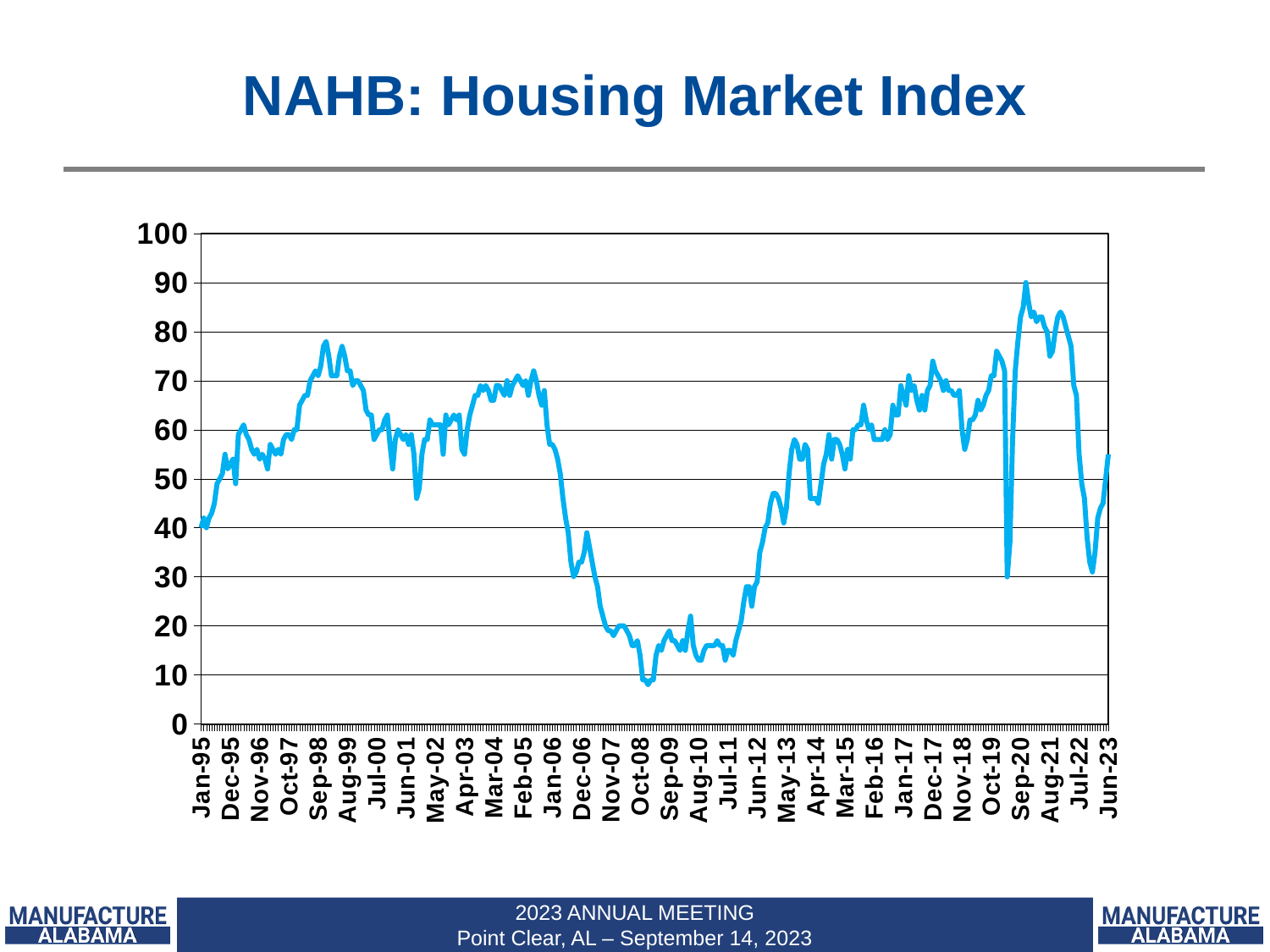

# NAHB: Housing Market Index

### Chart

| Category | HMI |
|---|---|
| 34700 | 40.0 |
| 34731 | 42.0 |
| 34759 | 40.0 |
| 34790 | 42.0 |
| 34820 | 43.0 |
| 34851 | 45.0 |
| 34881 | 49.0 |
| 34912 | 50.0 |
| 34943 | 51.0 |
| 34973 | 55.0 |
| 35004 | 52.0 |
| 35034 | 53.0 |
| 35065 | 54.0 |
| 35096 | 49.0 |
| 35125 | 59.0 |
| 35156 | 60.0 |
| 35186 | 61.0 |
| 35217 | 59.0 |
| 35247 | 58.0 |
| 35278 | 56.0 |
| 35309 | 55.0 |
| 35339 | 56.0 |
| 35370 | 54.0 |
| 35400 | 55.0 |
| 35431 | 54.0 |
| 35462 | 52.0 |
| 35490 | 57.0 |
| 35521 | 56.0 |
| 35551 | 55.0 |
| 35582 | 56.0 |
| 35612 | 55.0 |
| 35643 | 58.0 |
| 35674 | 59.0 |
| 35704 | 59.0 |
| 35735 | 58.0 |
| 35765 | 60.0 |
| 35796 | 60.0 |
| 35827 | 65.0 |
| 35855 | 66.0 |
| 35886 | 67.0 |
| 35916 | 67.0 |
| 35947 | 70.0 |
| 35977 | 71.0 |
| 36008 | 72.0 |
| 36039 | 71.0 |
| 36069 | 73.0 |
| 36100 | 77.0 |
| 36130 | 78.0 |
| 36161 | 75.0 |
| 36192 | 71.0 |
| 36220 | 71.0 |
| 36251 | 71.0 |
| 36281 | 75.0 |
| 36312 | 77.0 |
| 36342 | 75.0 |
| 36373 | 72.0 |
| 36404 | 72.0 |
| 36434 | 69.0 |
| 36465 | 70.0 |
| 36495 | 70.0 |
| 36526 | 69.0 |
| 36557 | 68.0 |
| 36586 | 64.0 |
| 36617 | 63.0 |
| 36647 | 63.0 |
| 36678 | 58.0 |
| 36708 | 59.0 |
| 36739 | 60.0 |
| 36770 | 60.0 |
| 36800 | 62.0 |
| 36831 | 63.0 |
| 36861 | 57.0 |
| 36892 | 52.0 |
| 36923 | 58.0 |
| 36951 | 60.0 |
| 36982 | 59.0 |
| 37012 | 58.0 |
| 37043 | 59.0 |
| 37073 | 57.0 |
| 37104 | 59.0 |
| 37135 | 55.0 |
| 37165 | 46.0 |
| 37196 | 48.0 |
| 37226 | 55.0 |
| 37257 | 58.0 |
| 37288 | 58.0 |
| 37316 | 62.0 |
| 37347 | 61.0 |
| 37377 | 61.0 |
| 37408 | 61.0 |
| 37438 | 61.0 |
| 37469 | 55.0 |
| 37500 | 63.0 |
| 37530 | 61.0 |
| 37561 | 62.0 |
| 37591 | 63.0 |
| 37622 | 62.0 |
| 37653 | 63.0 |
| 37681 | 56.0 |
| 37712 | 55.0 |
| 37742 | 60.0 |
| 37773 | 63.0 |
| 37803 | 65.0 |
| 37834 | 67.0 |
| 37865 | 67.0 |
| 37895 | 69.0 |
| 37926 | 68.0 |
| 37956 | 69.0 |
| 37987 | 68.0 |
| 38018 | 66.0 |
| 38047 | 66.0 |
| 38078 | 69.0 |
| 38108 | 69.0 |
| 38139 | 68.0 |
| 38169 | 67.0 |
| 38200 | 70.0 |
| 38231 | 67.0 |
| 38261 | 69.0 |
| 38292 | 70.0 |
| 38322 | 71.0 |
| 38353 | 70.0 |
| 38384 | 69.0 |
| 38412 | 70.0 |
| 38443 | 67.0 |
| 38473 | 70.0 |
| 38504 | 72.0 |
| 38534 | 70.0 |
| 38565 | 67.0 |
| 38596 | 65.0 |
| 38626 | 68.0 |
| 38657 | 61.0 |
| 38687 | 57.0 |
| 38718 | 57.0 |
| 38749 | 56.0 |
| 38777 | 54.0 |
| 38808 | 51.0 |
| 38838 | 46.0 |
| 38869 | 42.0 |
| 38899 | 39.0 |
| 38930 | 33.0 |
| 38961 | 30.0 |
| 38991 | 31.0 |
| 39022 | 33.0 |
| 39052 | 33.0 |
| 39083 | 35.0 |
| 39114 | 39.0 |
| 39142 | 36.0 |
| 39173 | 33.0 |
| 39203 | 30.0 |
| 39234 | 28.0 |
| 39264 | 24.0 |
| 39295 | 22.0 |
| 39326 | 20.0 |
| 39356 | 19.0 |
| 39387 | 19.0 |
| 39417 | 18.0 |
| 39448 | 19.0 |
| 39479 | 20.0 |
| 39508 | 20.0 |
| 39539 | 20.0 |
| 39569 | 19.0 |
| 39600 | 18.0 |
| 39630 | 16.0 |
| 39661 | 16.0 |
| 39692 | 17.0 |
| 39722 | 14.0 |
| 39753 | 9.0 |
| 39783 | 9.0 |
| 39814 | 8.0 |
| 39845 | 9.0 |
| 39873 | 9.0 |
| 39904 | 14.0 |
| 39934 | 16.0 |
| 39965 | 15.0 |
| 39995 | 17.0 |
| 40026 | 18.0 |
| 40057 | 19.0 |
| 40087 | 17.0 |
| 40118 | 17.0 |
| 40148 | 16.0 |
| 40179 | 15.0 |
| 40210 | 17.0 |
| 40238 | 15.0 |
| 40269 | 19.0 |
| 40299 | 22.0 |
| 40330 | 16.0 |
| 40360 | 14.0 |
| 40391 | 13.0 |
| 40422 | 13.0 |
| 40452 | 15.0 |
| 40483 | 16.0 |
| 40513 | 16.0 |
| 40544 | 16.0 |
| 40575 | 16.0 |
| 40603 | 17.0 |
| 40634 | 16.0 |
| 40664 | 16.0 |
| 40695 | 13.0 |
| 40725 | 15.0 |
| 40756 | 15.0 |
| 40787 | 14.0 |
| 40817 | 17.0 |
| 40848 | 19.0 |
| 40878 | 21.0 |
| 40909 | 25.0 |
| 40940 | 28.0 |
| 40969 | 28.0 |
| 41000 | 24.0 |
| 41030 | 28.0 |
| 41061 | 29.0 |
| 41091 | 35.0 |
| 41122 | 37.0 |
| 41153 | 40.0 |
| 41183 | 41.0 |
| 41214 | 45.0 |
| 41244 | 47.0 |
| 41275 | 47.0 |
| 41306 | 46.0 |
| 41334 | 44.0 |
| 41365 | 41.0 |
| 41395 | 44.0 |
| 41426 | 51.0 |
| 41456 | 56.0 |
| 41487 | 58.0 |
| 41518 | 57.0 |
| 41548 | 54.0 |
| 41579 | 54.0 |
| 41609 | 57.0 |
| 41640 | 56.0 |
| 41671 | 46.0 |
| 41699 | 46.0 |
| 41730 | 46.0 |
| 41760 | 45.0 |
| 41791 | 49.0 |
| 41821 | 53.0 |
| 41852 | 55.0 |
| 41883 | 59.0 |
| 41913 | 54.0 |
| 41944 | 58.0 |
| 41974 | 58.0 |
| 42005 | 57.0 |
| 42036 | 55.0 |
| 42064 | 52.0 |
| 42095 | 56.0 |
| 42125 | 54.0 |
| 42156 | 60.0 |
| 42186 | 60.0 |
| 42217 | 61.0 |
| 42248 | 61.0 |
| 42278 | 65.0 |
| 42309 | 62.0 |
| 42339 | 60.0 |
| 42370 | 61.0 |
| 42401 | 58.0 |
| 42430 | 58.0 |
| 42461 | 58.0 |
| 42491 | 58.0 |
| 42522 | 60.0 |
| 42552 | 58.0 |
| 42583 | 59.0 |
| 42614 | 65.0 |
| 42644 | 63.0 |
| 42675 | 63.0 |
| 42705 | 69.0 |
| 42736 | 67.0 |
| 42767 | 65.0 |
| 42795 | 71.0 |
| 42826 | 68.0 |
| 42856 | 69.0 |
| 42887 | 66.0 |
| 42917 | 64.0 |
| 42948 | 67.0 |
| 42979 | 64.0 |
| 43009 | 68.0 |
| 43040 | 69.0 |
| 43070 | 74.0 |
| 43101 | 72.0 |
| 43132 | 71.0 |
| 43160 | 70.0 |
| 43191 | 68.0 |
| 43221 | 70.0 |
| 43252 | 68.0 |
| 43282 | 68.0 |
| 43313 | 67.0 |
| 43344 | 67.0 |
| 43374 | 68.0 |
| 43405 | 60.0 |
| 43435 | 56.0 |
| 43466 | 58.0 |
| 43497 | 62.0 |
| 43525 | 62.0 |
| 43556 | 63.0 |
| 43586 | 66.0 |
| 43617 | 64.0 |
| 43647 | 65.0 |
| 43678 | 67.0 |
| 43709 | 68.0 |
| 43739 | 71.0 |
| 43770 | 71.0 |
| 43800 | 76.0 |
| 43831 | 75.0 |
| 43862 | 74.0 |
| 43891 | 72.0 |
| 43922 | 30.0 |
| 43952 | 37.0 |
| 43983 | 58.0 |
| 44013 | 72.0 |
| 44044 | 78.0 |
| 44075 | 83.0 |
| 44105 | 85.0 |
| 44136 | 90.0 |
| 44166 | 86.0 |
| 44197 | 83.0 |
| 44228 | 84.0 |
| 44256 | 82.0 |
| 44287 | 83.0 |
| 44317 | 83.0 |
| 44348 | 81.0 |
| 44378 | 80.0 |
| 44409 | 75.0 |
| 44440 | 76.0 |
| 44470 | 80.0 |
| 44501 | 83.0 |
| 44531 | 84.0 |
| 44562 | 83.0 |
| 44593 | 81.0 |
| 44621 | 79.0 |
| 44652 | 77.0 |
| 44682 | 69.0 |
| 44713 | 67.0 |
| 44743 | 55.0 |
| 44774 | 49.0 |
| 44805 | 46.0 |
| 44835 | 38.0 |
| 44866 | 33.0 |
| 44896 | 31.0 |
| 44927 | 35.0 |
| 44958 | 42.0 |
| 44986 | 44.0 |
| 45017 | 45.0 |
| 45047 | 50.0 |
| 45078 | 55.0 |

[unsupported chart]

[unsupported chart]